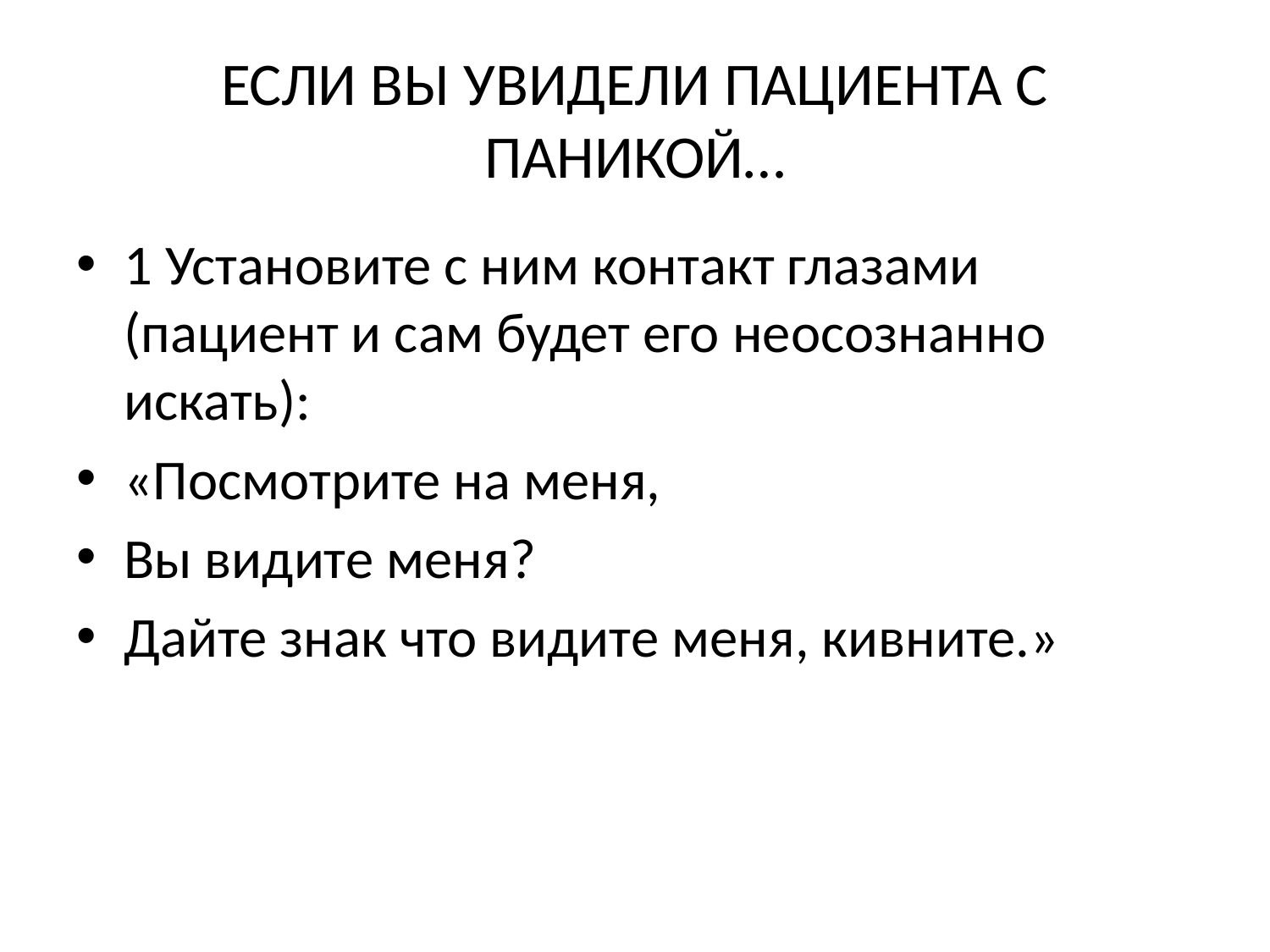

# ЕСЛИ ВЫ УВИДЕЛИ ПАЦИЕНТА С ПАНИКОЙ…
1 Установите с ним контакт глазами (пациент и сам будет его неосознанно искать):
«Посмотрите на меня,
Вы видите меня?
Дайте знак что видите меня, кивните.»